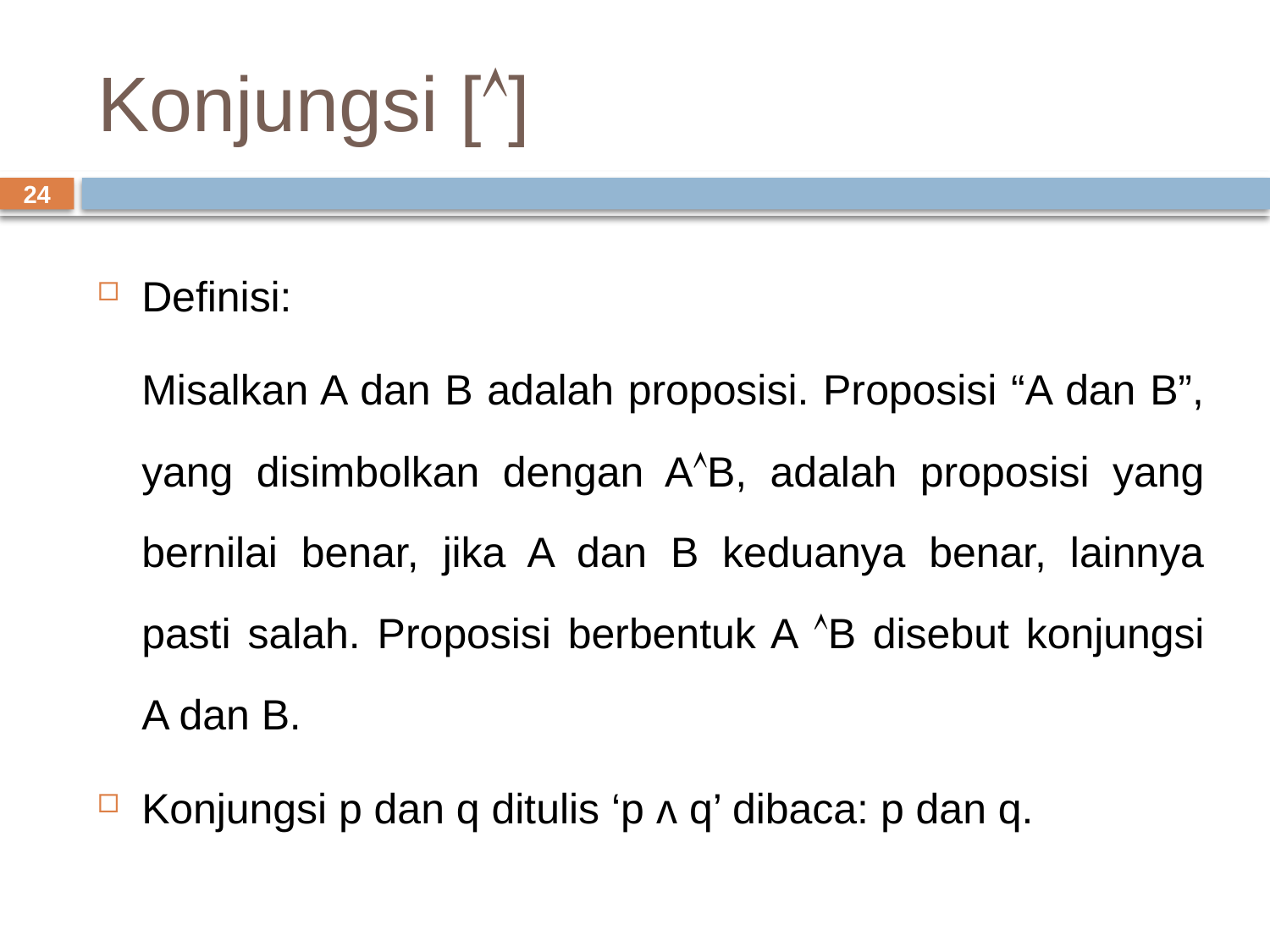

# Konjungsi [∧]
24
Definisi:
	Misalkan A dan B adalah proposisi. Proposisi “A dan B”, yang disimbolkan dengan A∧B, adalah proposisi yang bernilai benar, jika A dan B keduanya benar, lainnya pasti salah. Proposisi berbentuk A ∧B disebut konjungsi A dan B.
Konjungsi p dan q ditulis ‘p ᴧ q’ dibaca: p dan q.